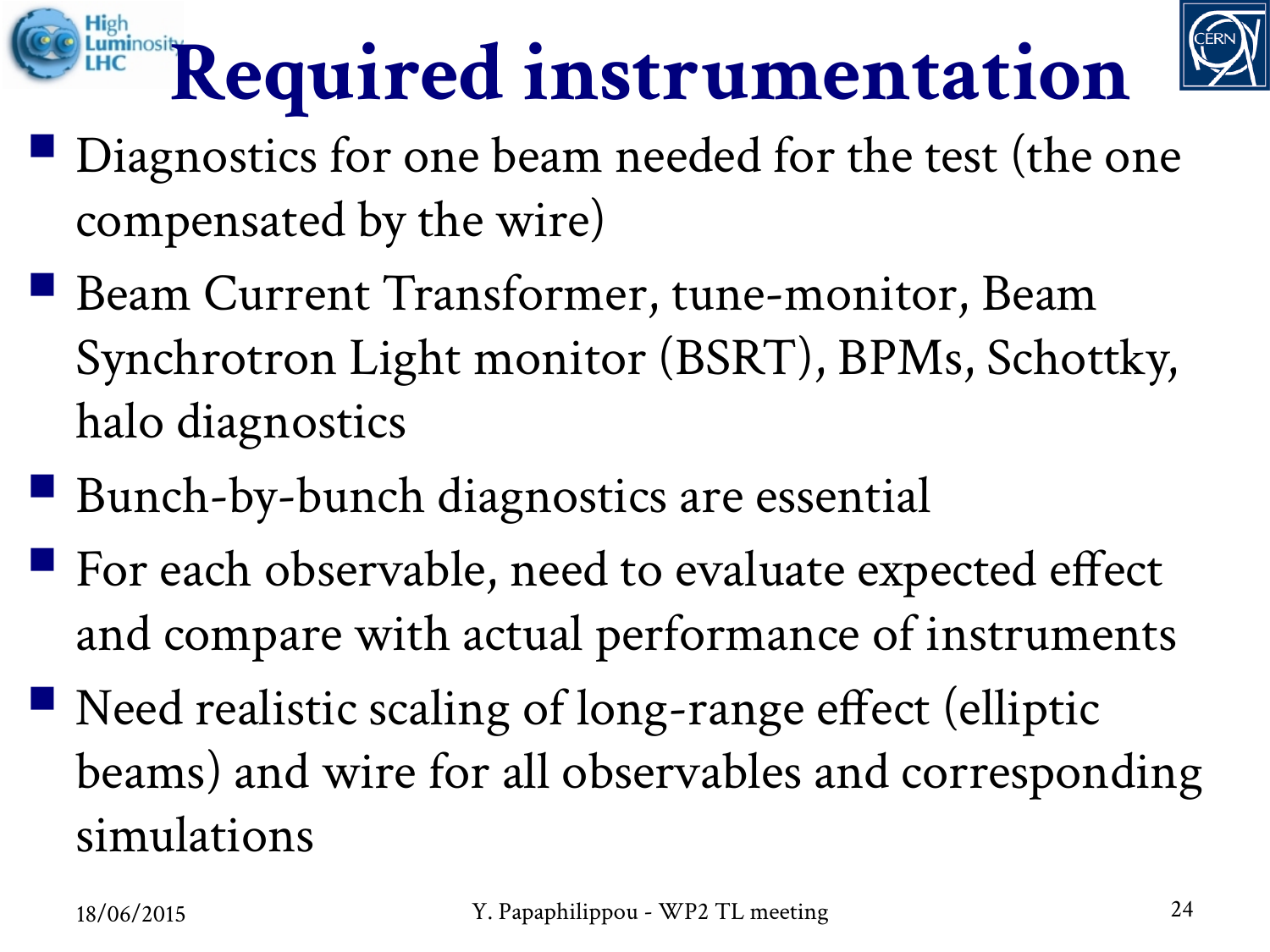

# Required instrumentation
Diagnostics for one beam needed for the test (the one compensated by the wire)
Beam Current Transformer, tune-monitor, Beam Synchrotron Light monitor (BSRT), BPMs, Schottky, halo diagnostics
Bunch-by-bunch diagnostics are essential
For each observable, need to evaluate expected effect and compare with actual performance of instruments
Need realistic scaling of long-range effect (elliptic beams) and wire for all observables and corresponding simulations
18/06/2015
Y. Papaphilippou - WP2 TL meeting
24